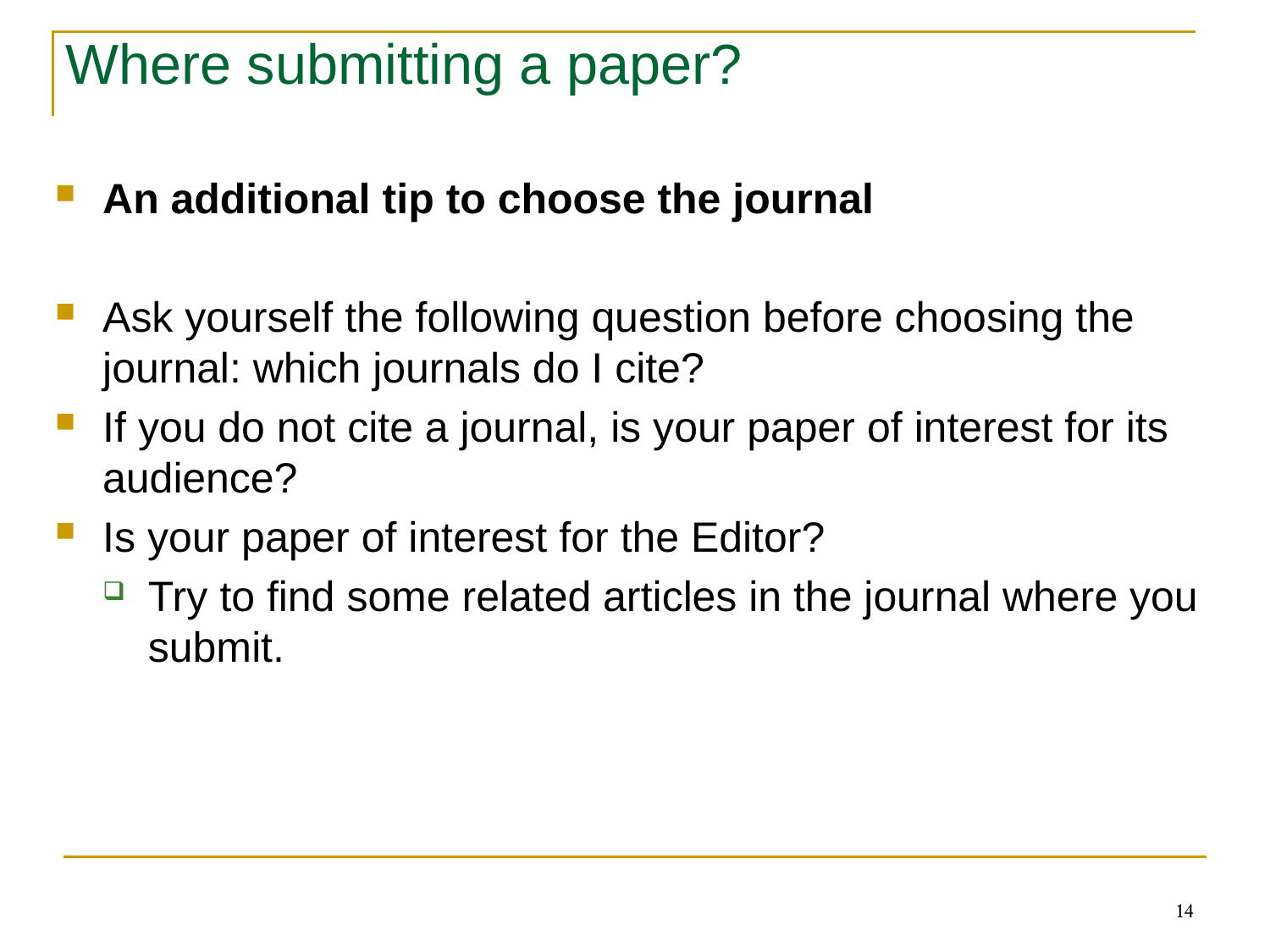

Where submitting a paper?

An additional tip to choose the journal

Ask yourself the following question before choosing the journal: which journals do I cite?
If you do not cite a journal, is your paper of interest for its audience?
Is your paper of interest for the Editor?
Try to find some related articles in the journal where you submit.
14